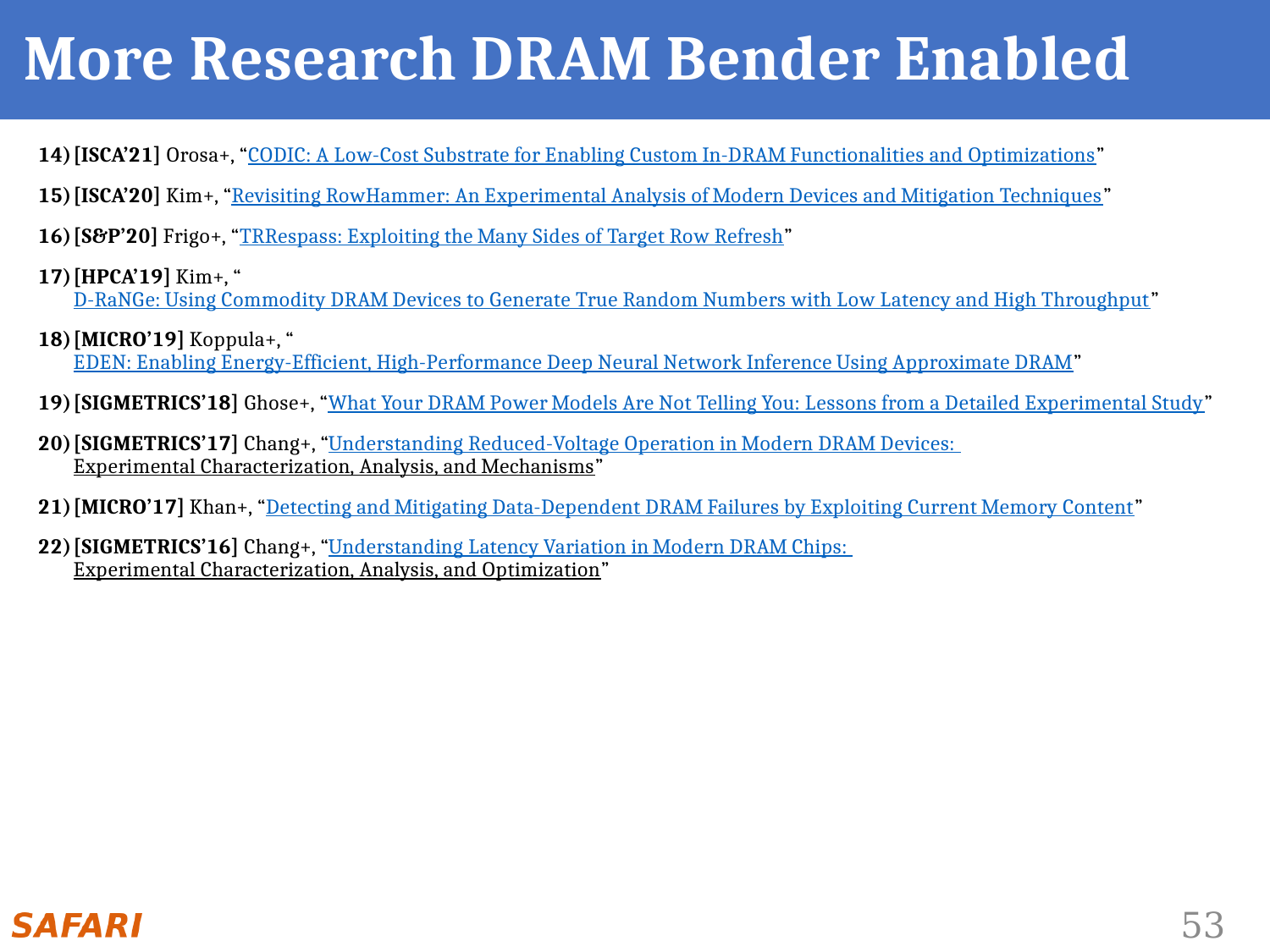

# More Research DRAM Bender Enabled
[ISCA’21] Orosa+, “CODIC: A Low-Cost Substrate for Enabling Custom In-DRAM Functionalities and Optimizations”
[ISCA’20] Kim+, “Revisiting RowHammer: An Experimental Analysis of Modern Devices and Mitigation Techniques”
[S&P’20] Frigo+, “TRRespass: Exploiting the Many Sides of Target Row Refresh”
[HPCA’19] Kim+, “D-RaNGe: Using Commodity DRAM Devices to Generate True Random Numbers with Low Latency and High Throughput”
[MICRO’19] Koppula+, “EDEN: Enabling Energy-Efficient, High-Performance Deep Neural Network Inference Using Approximate DRAM”
[SIGMETRICS’18] Ghose+, “What Your DRAM Power Models Are Not Telling You: Lessons from a Detailed Experimental Study”
[SIGMETRICS’17] Chang+, “Understanding Reduced-Voltage Operation in Modern DRAM Devices:
Experimental Characterization, Analysis, and Mechanisms”
[MICRO’17] Khan+, “Detecting and Mitigating Data-Dependent DRAM Failures by Exploiting Current Memory Content”
[SIGMETRICS’16] Chang+, “Understanding Latency Variation in Modern DRAM Chips:
Experimental Characterization, Analysis, and Optimization”